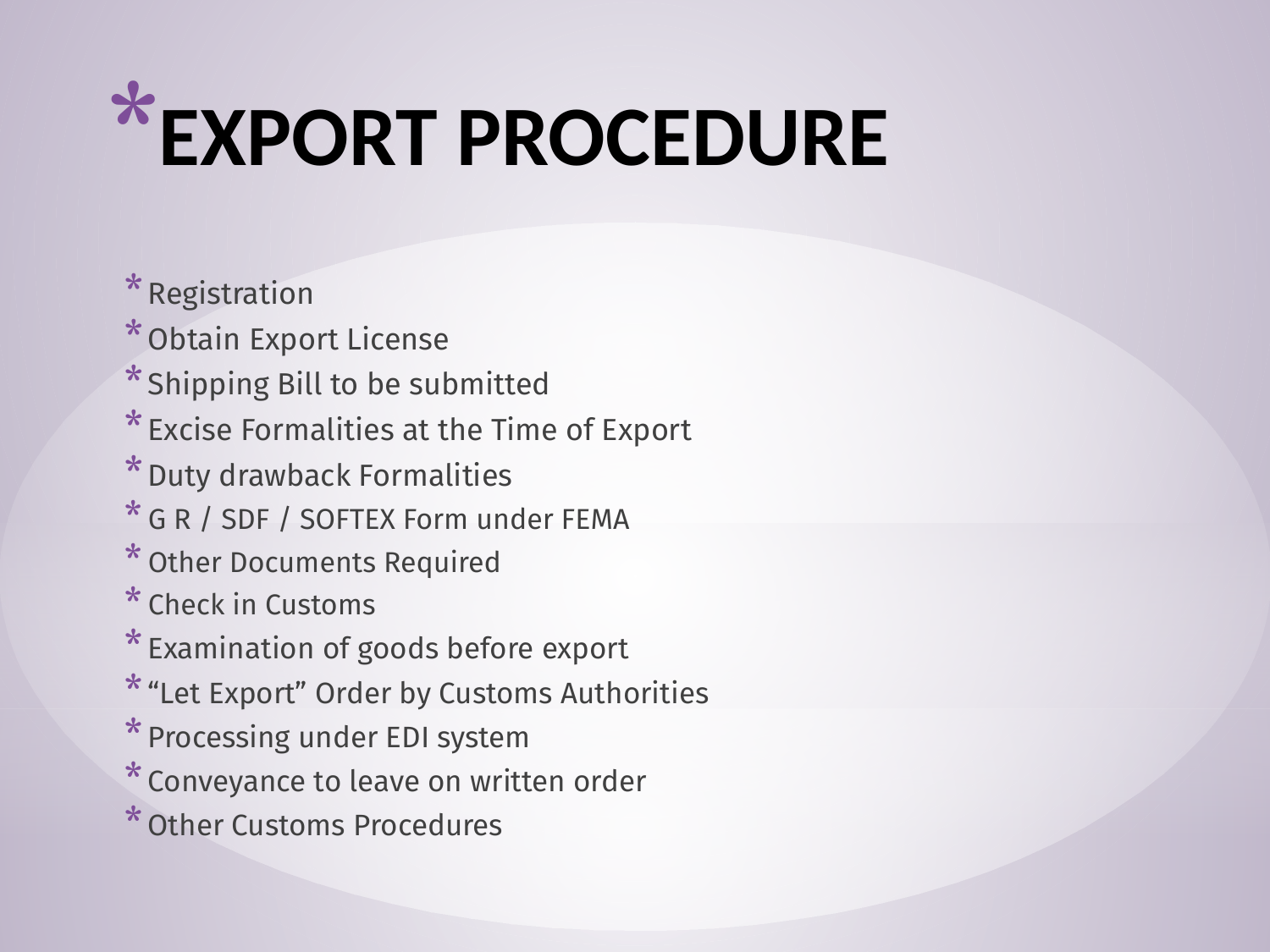

# EXPORT PROCEDURE

Registration
Obtain Export License
Shipping Bill to be submitted
Excise Formalities at the Time of Export
Duty drawback Formalities
G R / SDF / SOFTEX Form under FEMA
Other Documents Required
Check in Customs
Examination of goods before export
“Let Export” Order by Customs Authorities
Processing under EDI system
Conveyance to leave on written order
Other Customs Procedures